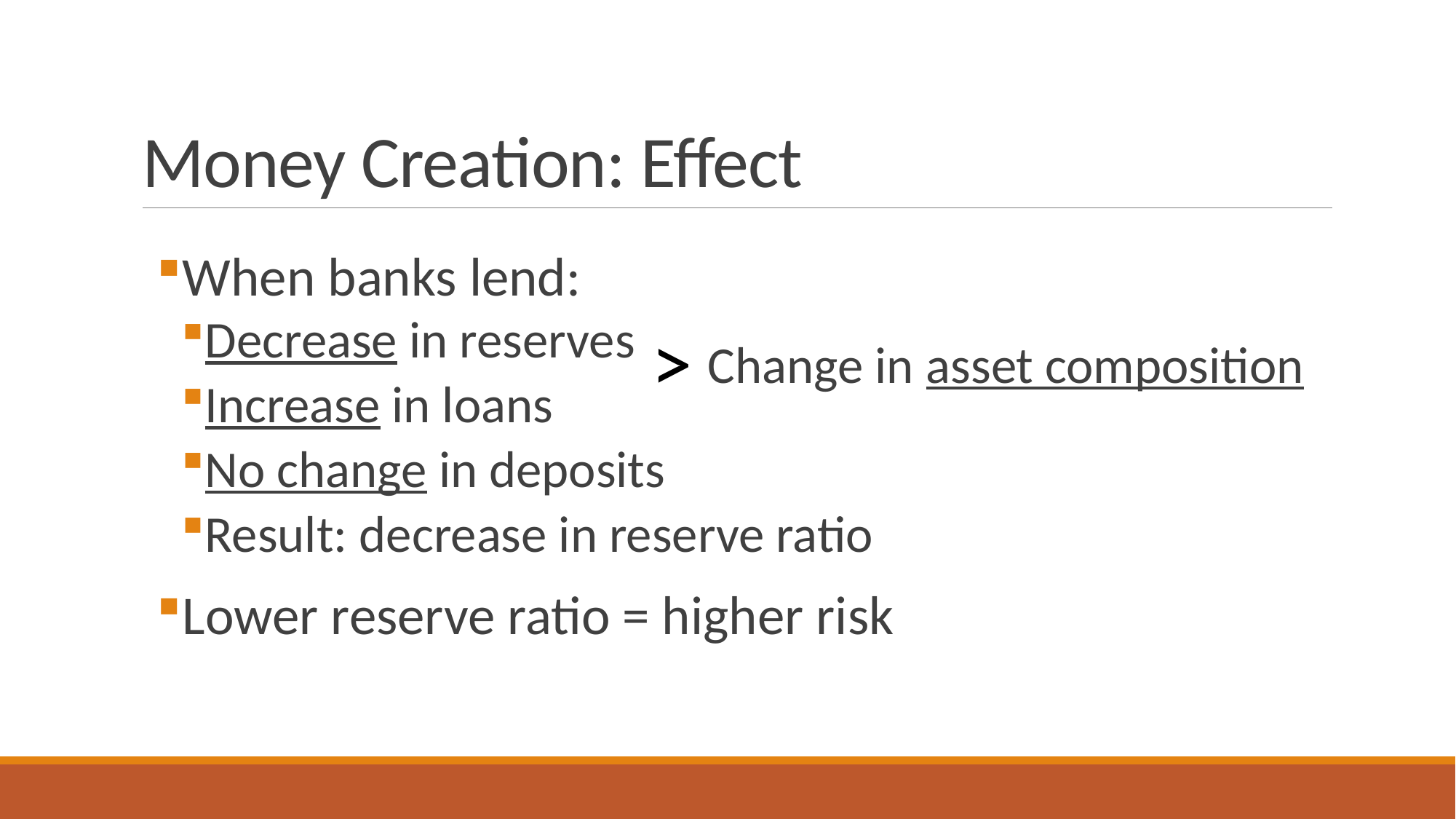

# Money Creation: Effect
When banks lend:
Decrease in reserves
Increase in loans
No change in deposits
Result: decrease in reserve ratio
Lower reserve ratio = higher risk

>
Change in asset composition